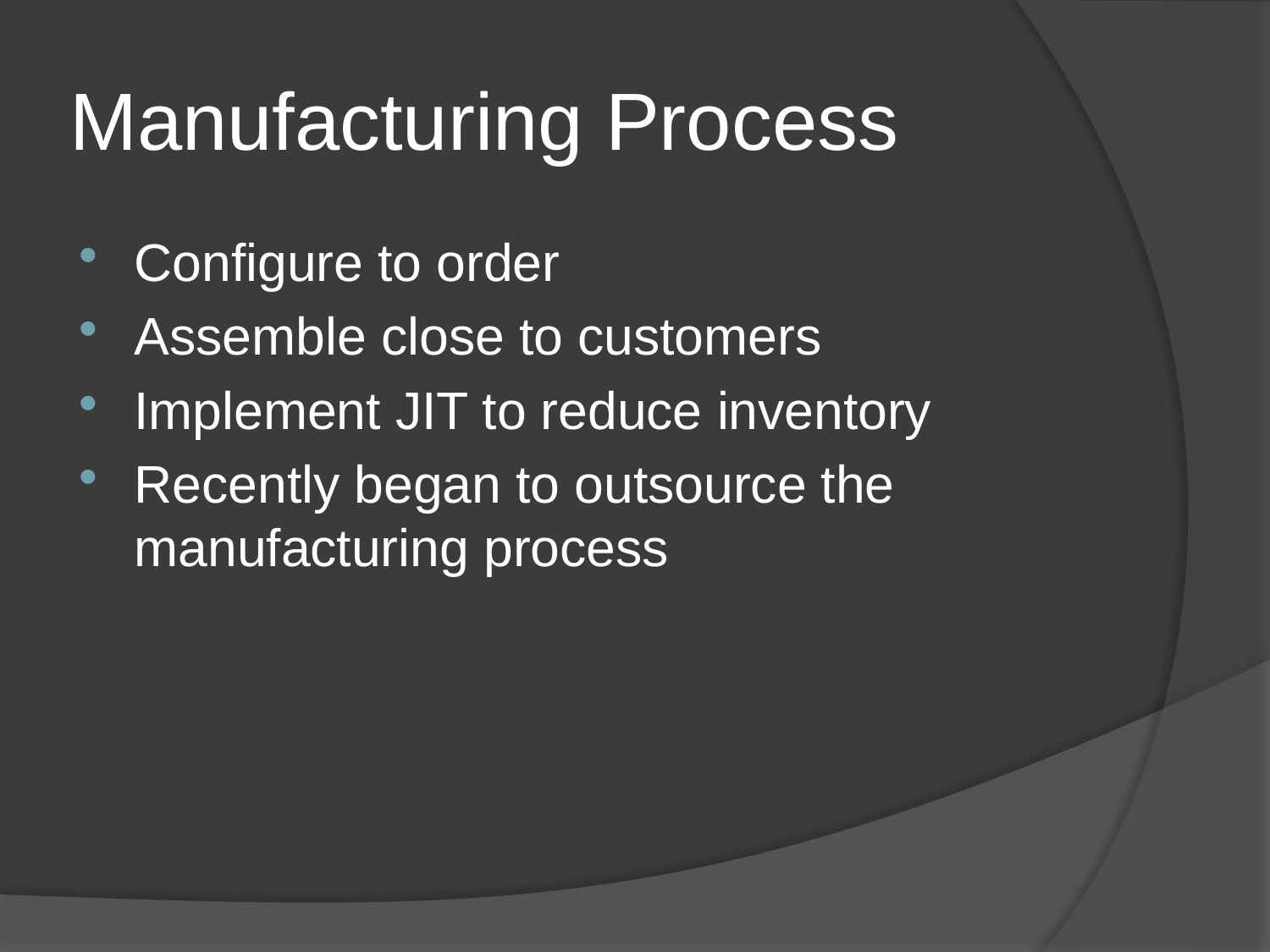

# Manufacturing Process
Configure to order
Assemble close to customers
Implement JIT to reduce inventory
Recently began to outsource the manufacturing process